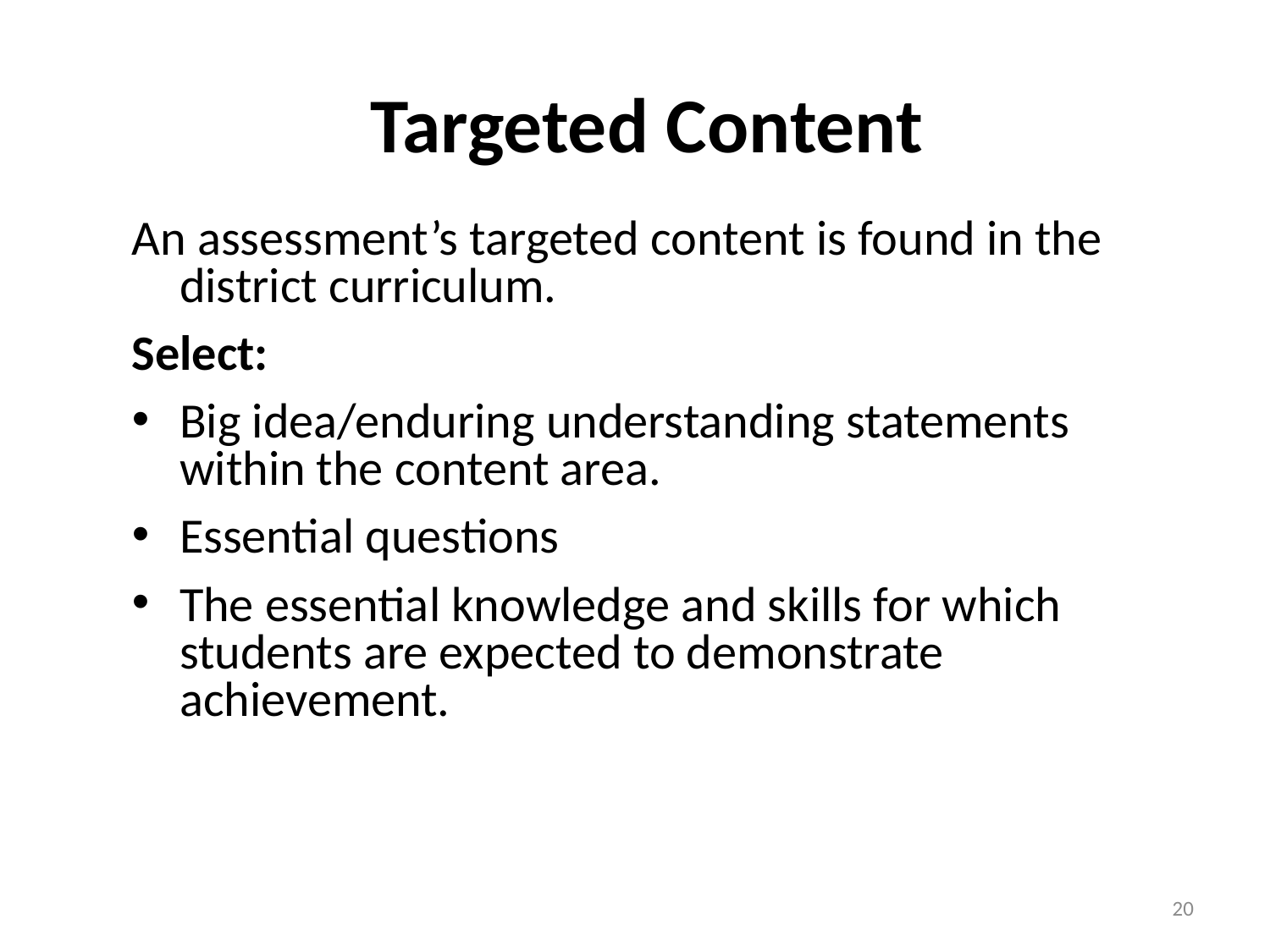

# Targeted Content
An assessment’s targeted content is found in the district curriculum.
Select:
Big idea/enduring understanding statements within the content area.
Essential questions
The essential knowledge and skills for which students are expected to demonstrate achievement.

27
20